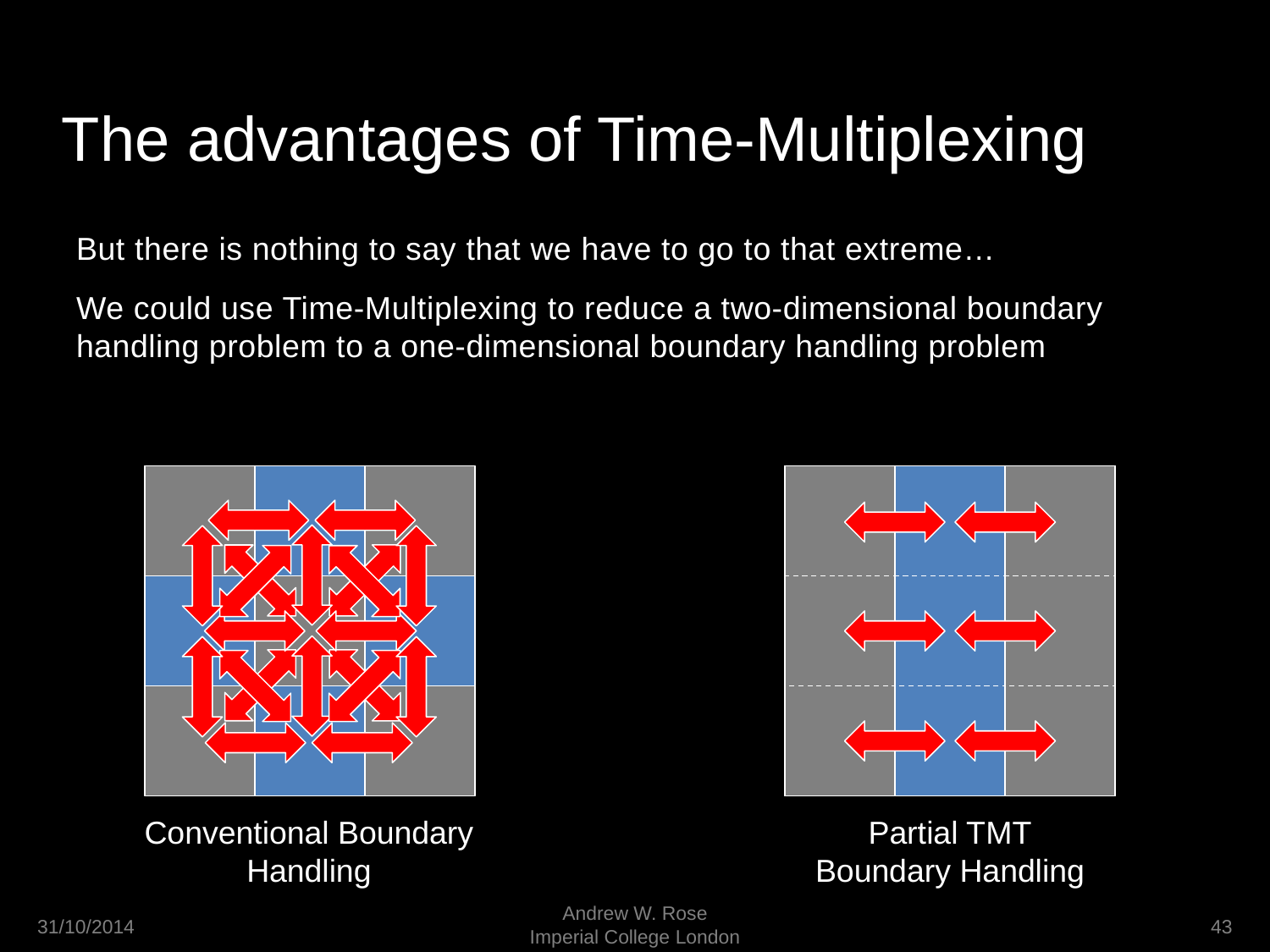

# The advantages of Time-Multiplexing
But there is nothing to say that we have to go to that extreme…
We could use Time-Multiplexing to reduce a two-dimensional boundary handling problem to a one-dimensional boundary handling problem

Partial TMT
Boundary Handling
Conventional Boundary Handling
Andrew W. Rose
Imperial College London
31/10/2014
43